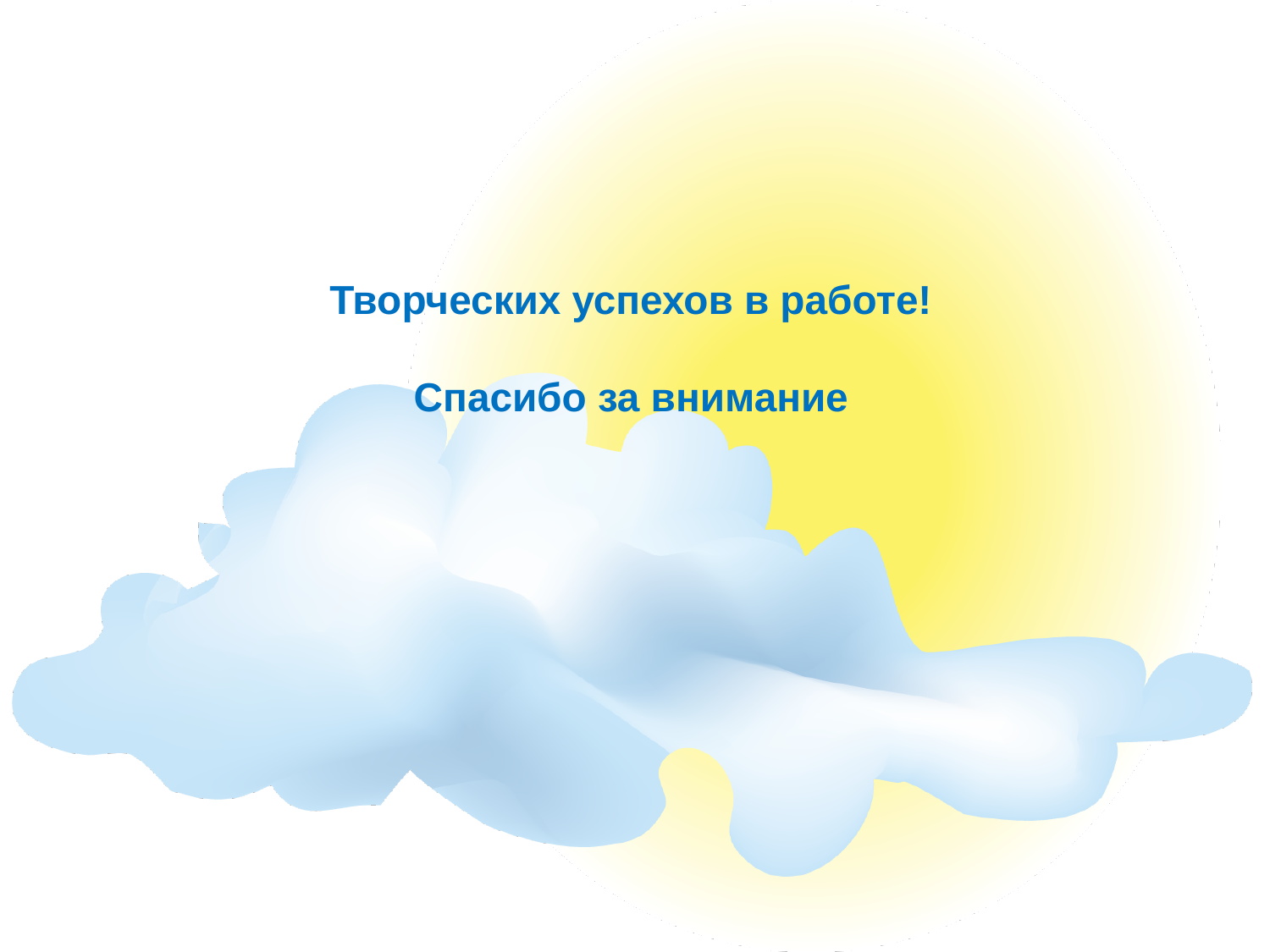

# Творческих успехов в работе! Спасибо за внимание